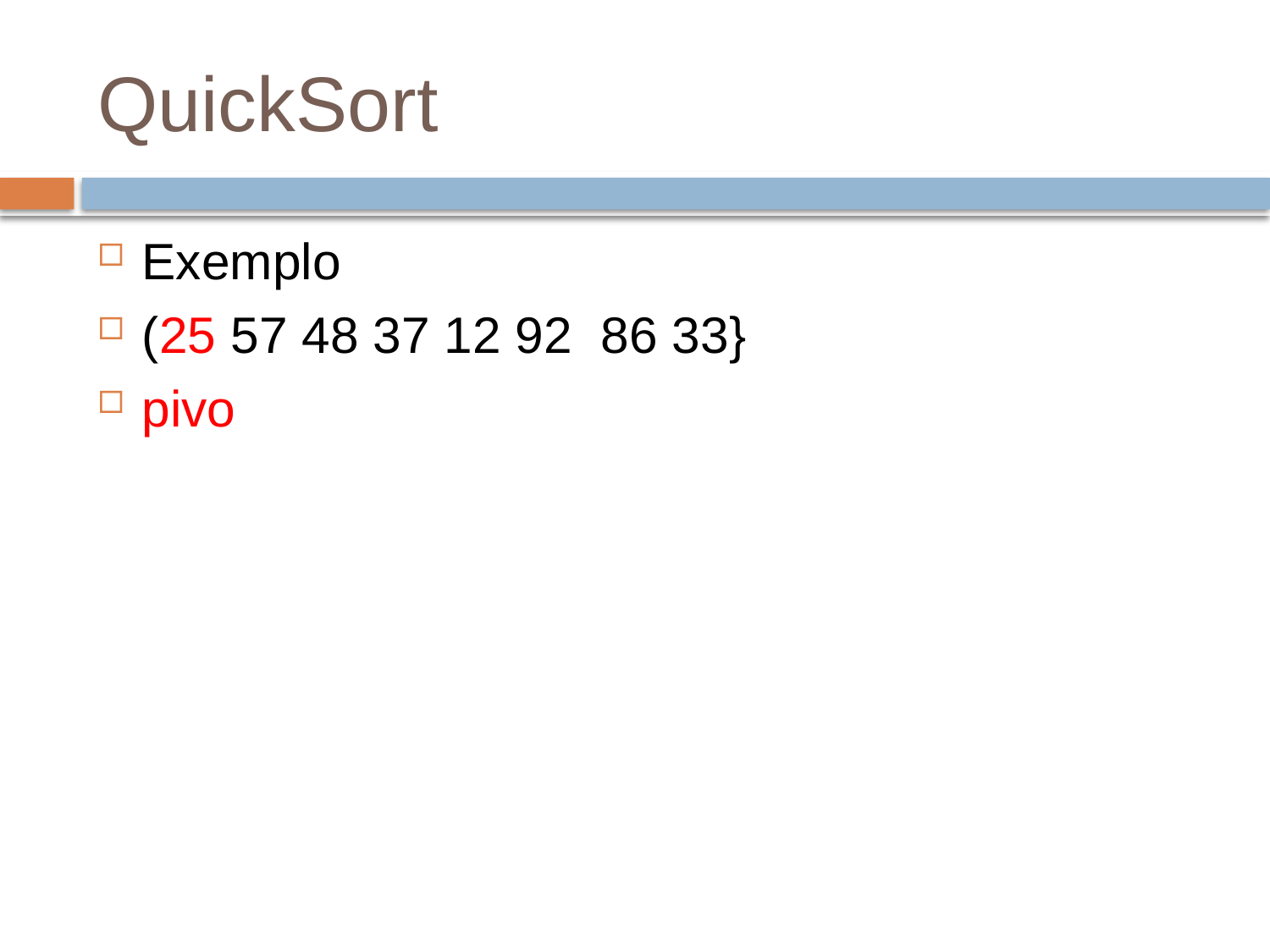

# QuickSort
Exemplo
(25 57 48 37 12 92  86 33}
pivo